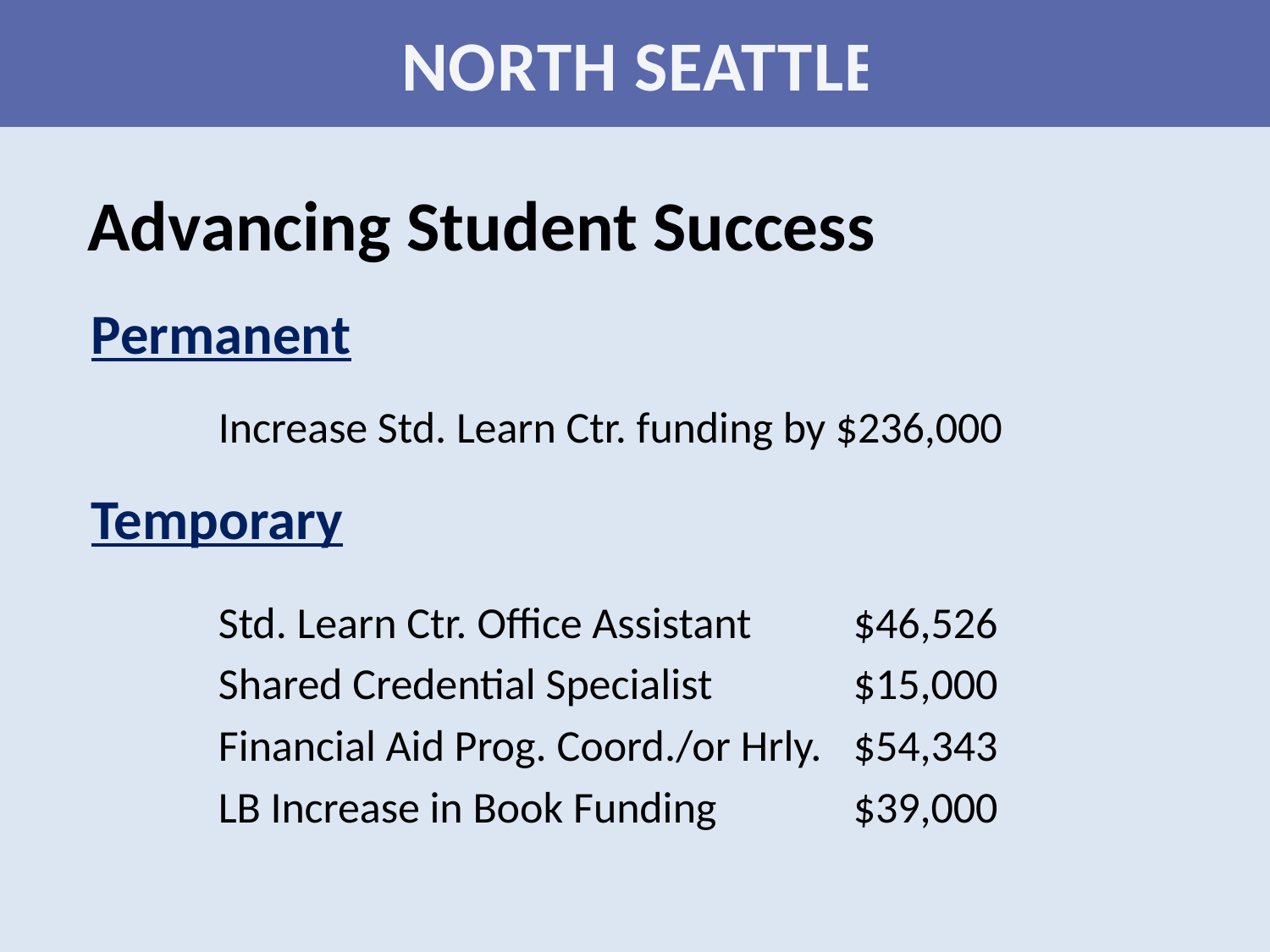

NORTH SEATTLE

Advancing Student Success

Permanent

	Increase Std. Learn Ctr. funding by $236,000

Temporary

	Std. Learn Ctr. Office Assistant 	$46,526
	Shared Credential Specialist		$15,000
	Financial Aid Prog. Coord./or Hrly.	$54,343
	LB Increase in Book Funding		$39,000